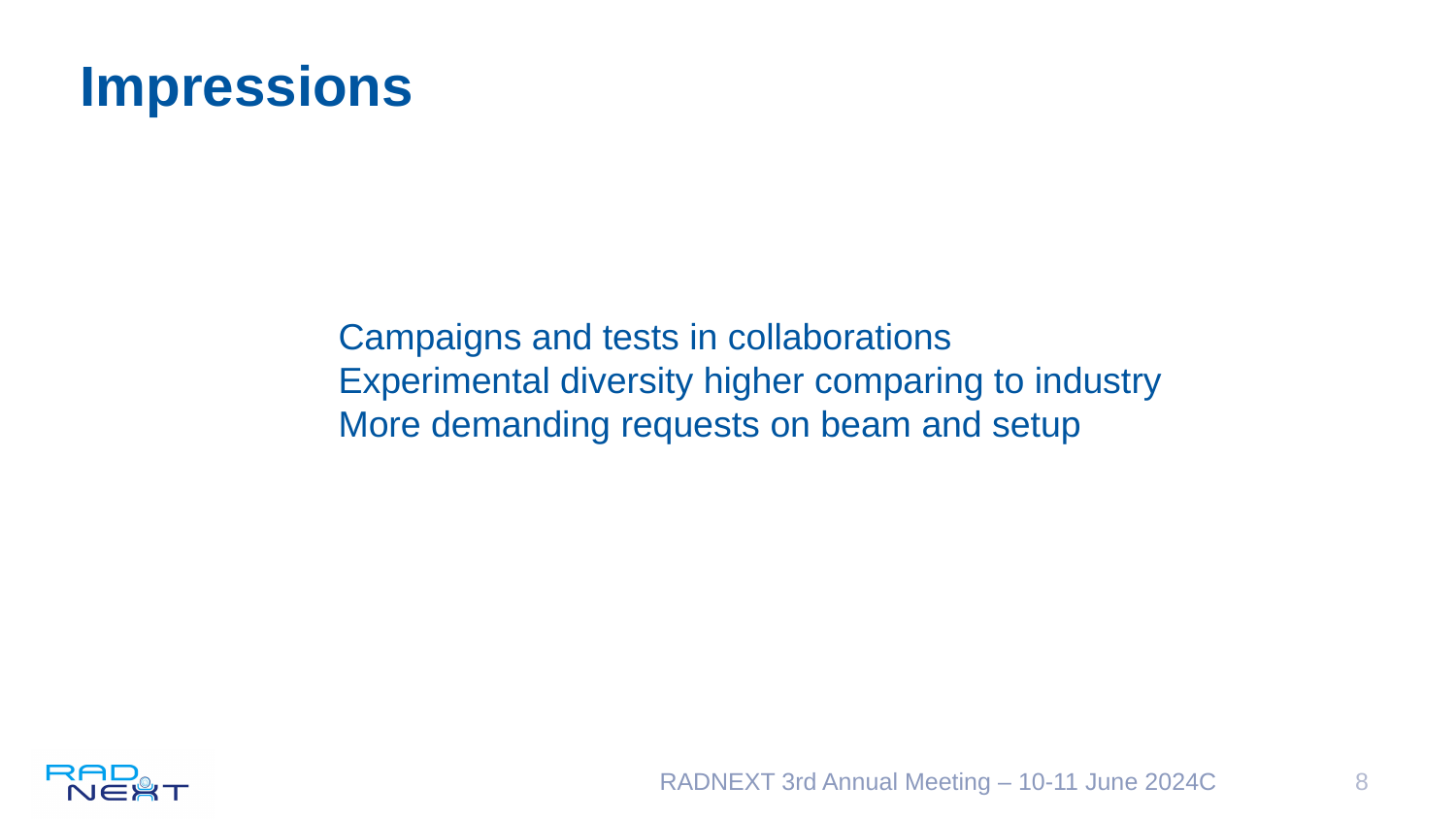

# Impressions
Campaigns and tests in collaborations
Experimental diversity higher comparing to industry
More demanding requests on beam and setup
RADNEXT 3rd Annual Meeting – 10-11 June 2024C
8